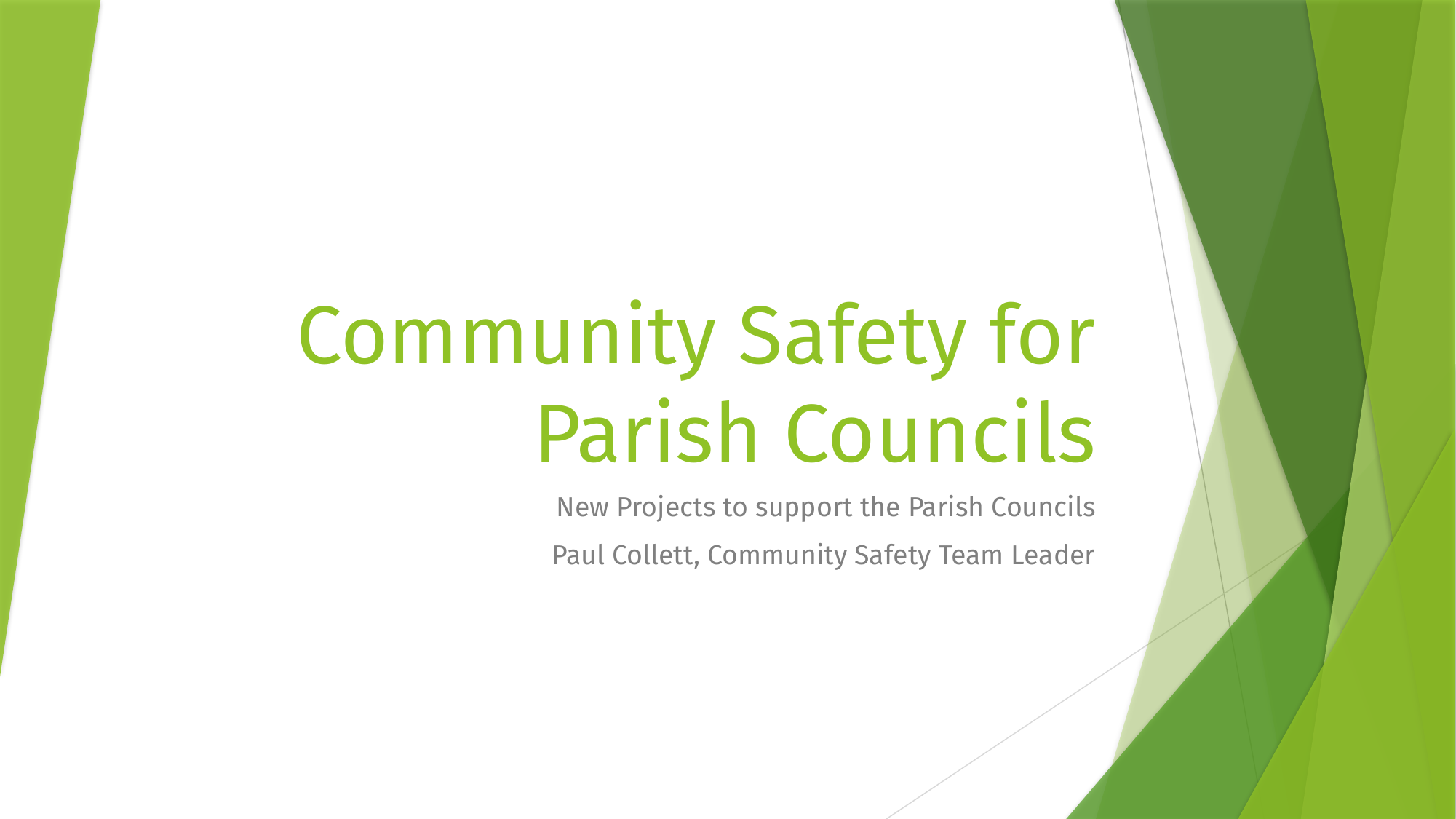

# Community Safety for Parish Councils
New Projects to support the Parish Councils
Paul Collett, Community Safety Team Leader